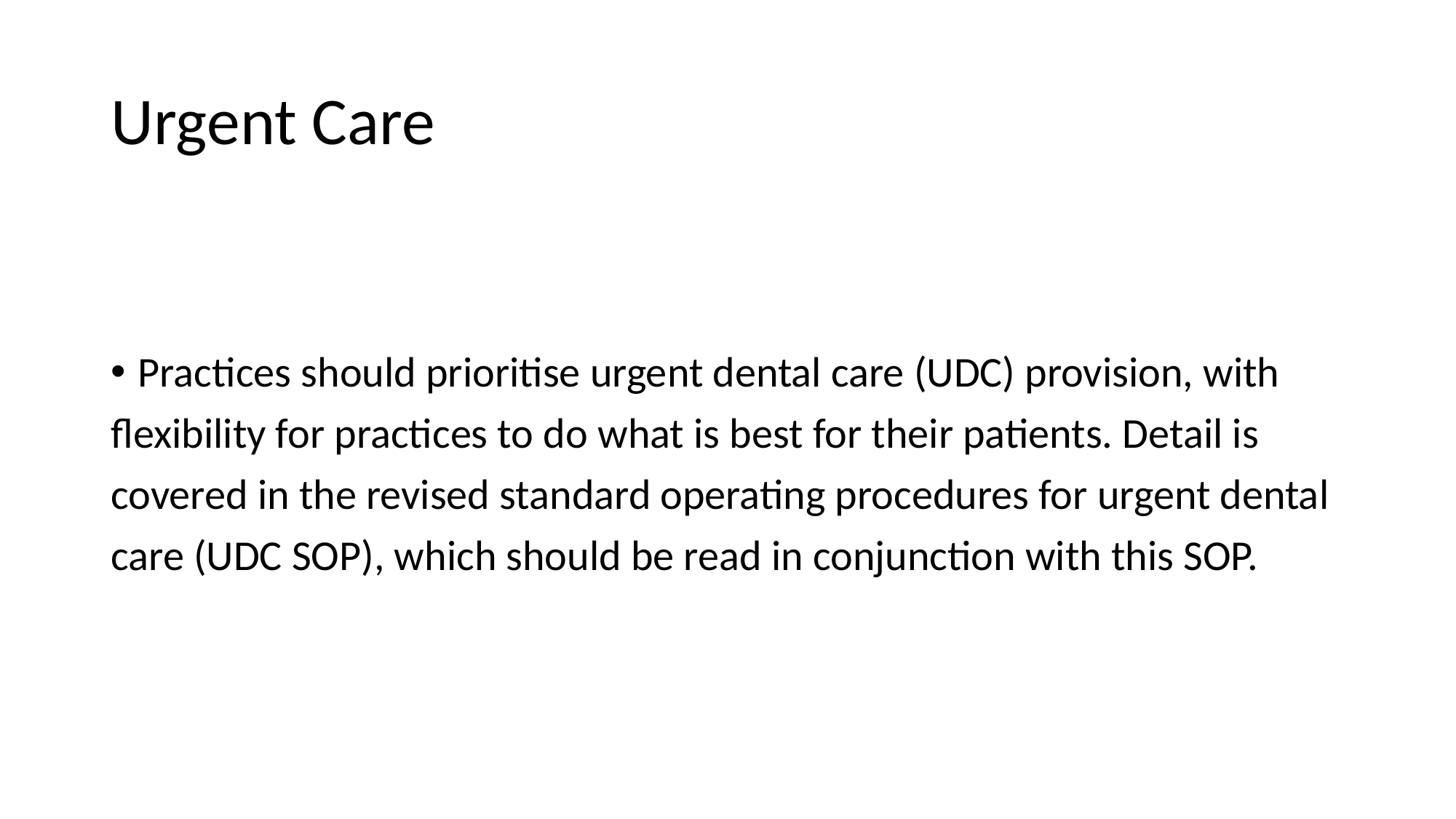

# Urgent Care

Practices should prioritise urgent dental care (UDC) provision, with
flexibility for practices to do what is best for their patients. Detail is
covered in the revised standard operating procedures for urgent dental
care (UDC SOP), which should be read in conjunction with this SOP.